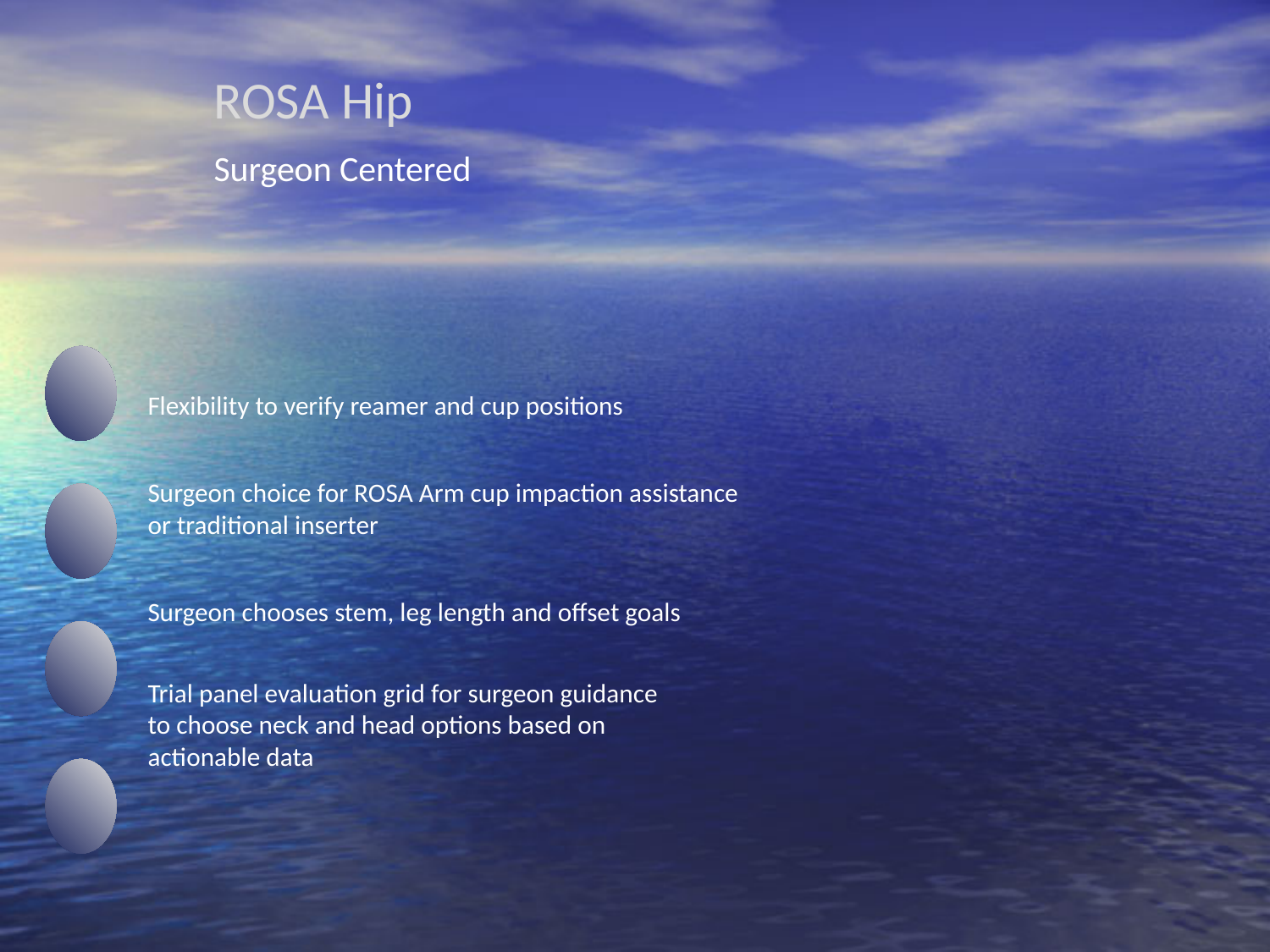

# ROSA Hip Surgeon Centered
Flexibility to verify reamer and cup positions
Surgeon choice for ROSA Arm cup impaction assistance or traditional inserter
Surgeon chooses stem, leg length and offset goals
Trial panel evaluation grid for surgeon guidance to choose neck and head options based on actionable data